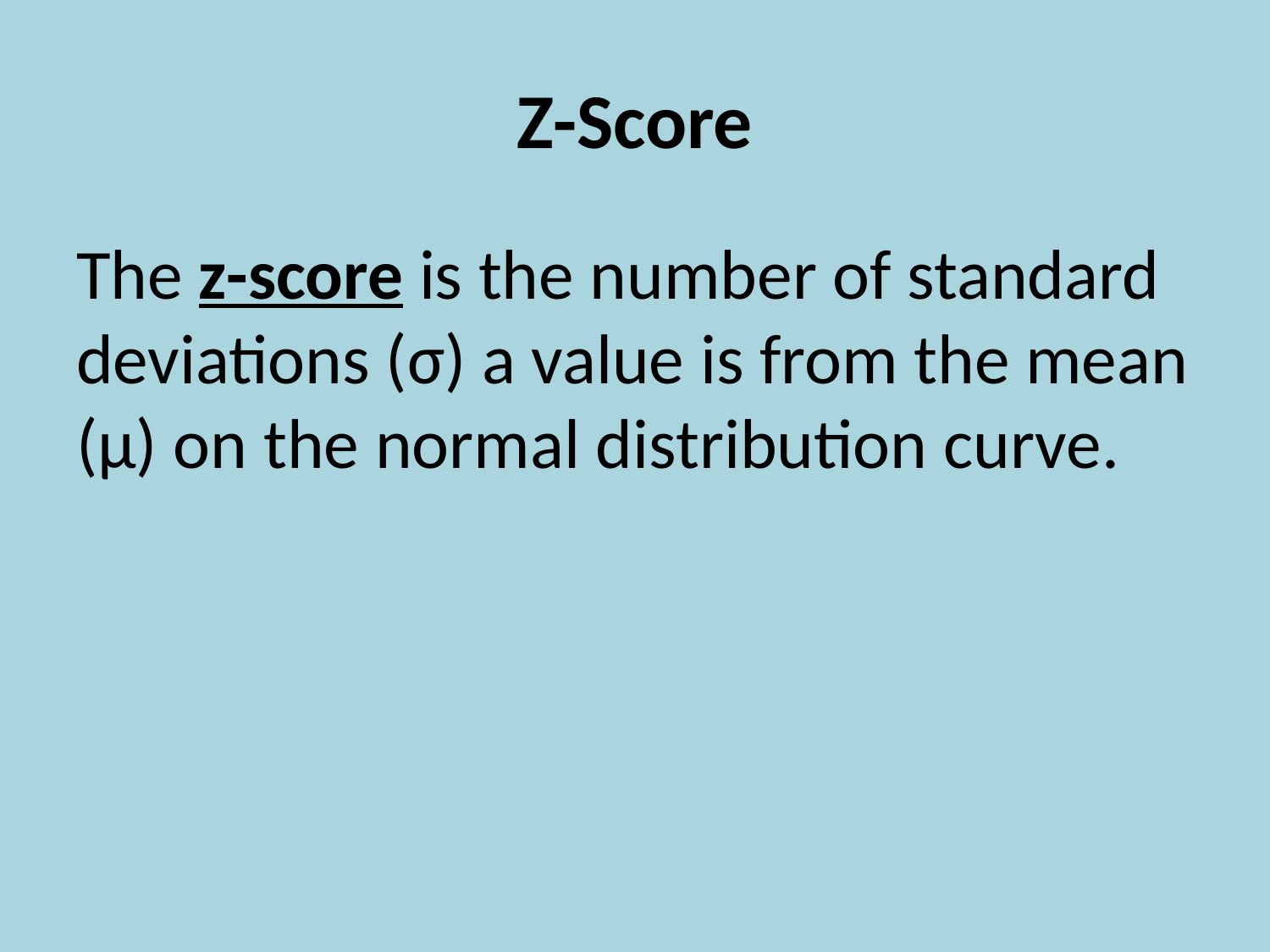

# Z-Score
The z-score is the number of standard deviations (σ) a value is from the mean (µ) on the normal distribution curve.